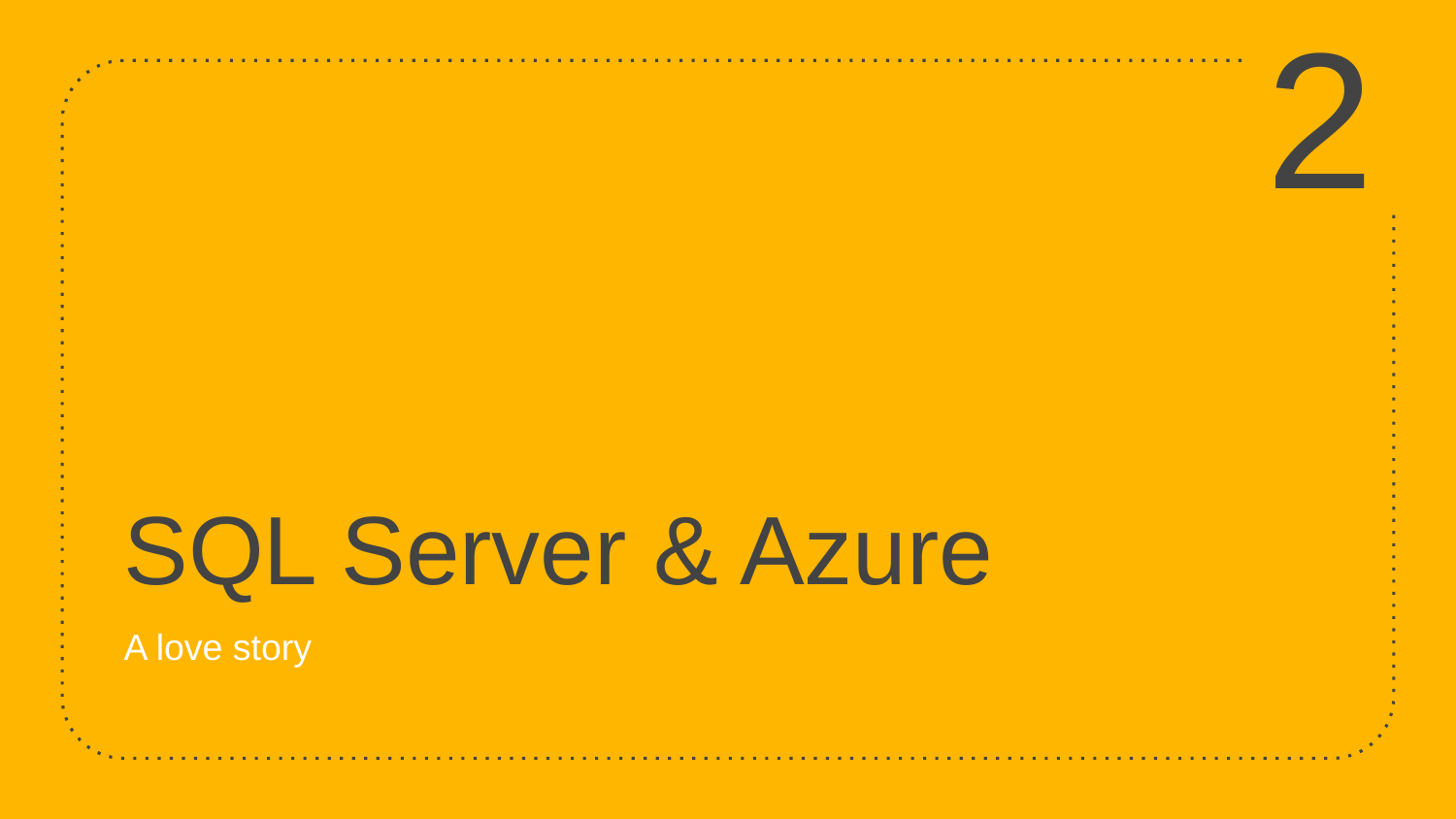

2
# SQL Server & Azure
A love story